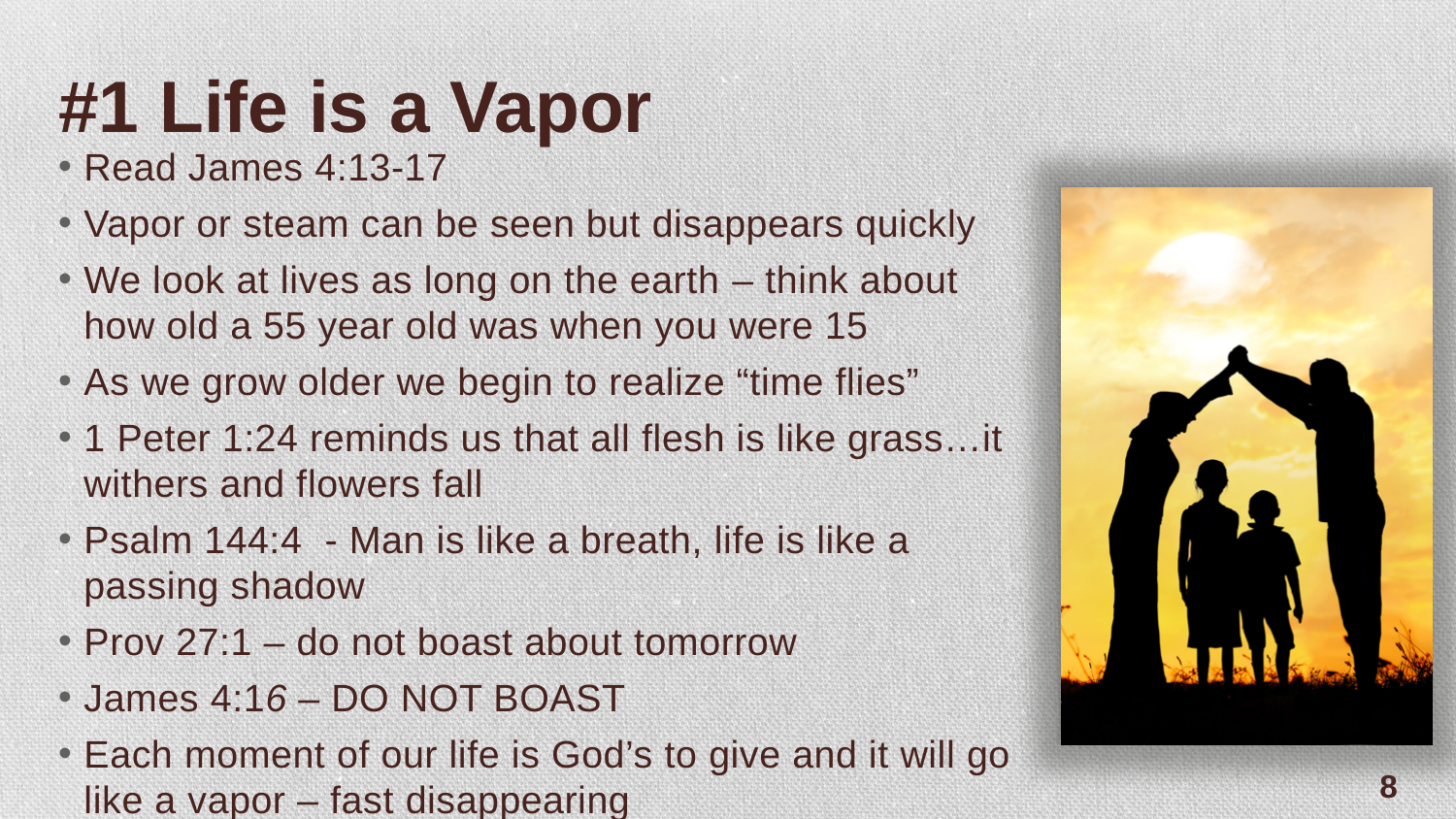

# #1 Life is a Vapor
Read James 4:13-17
Vapor or steam can be seen but disappears quickly
We look at lives as long on the earth – think about how old a 55 year old was when you were 15
As we grow older we begin to realize “time flies”
1 Peter 1:24 reminds us that all flesh is like grass…it withers and flowers fall
Psalm 144:4  - Man is like a breath, life is like a passing shadow
Prov 27:1 – do not boast about tomorrow
James 4:16 – DO NOT BOAST
Each moment of our life is God’s to give and it will go like a vapor – fast disappearing
8